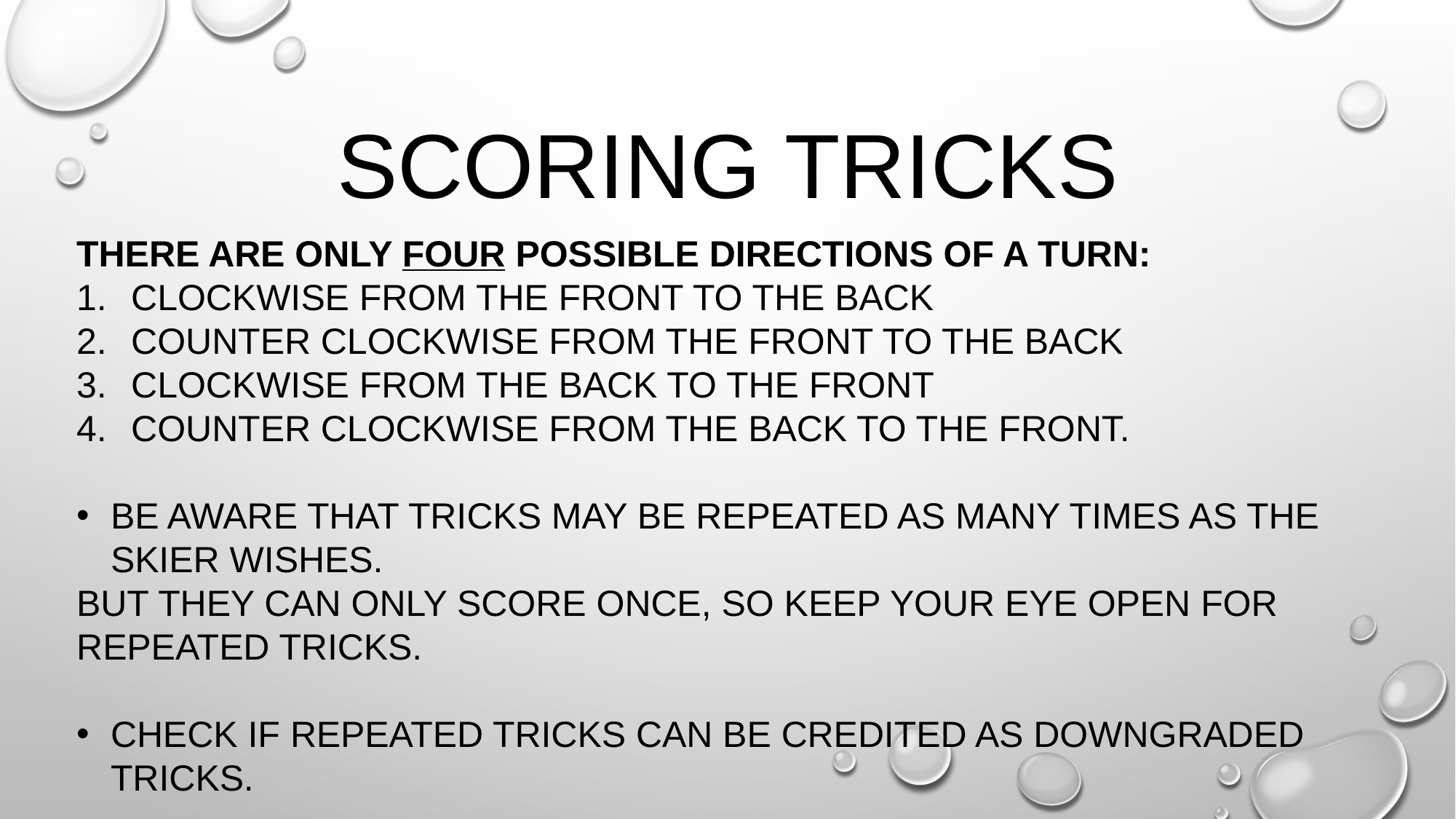

# Scoring tricks
THERE ARE ONLY FOUR POSSIBLE DIRECTIONS OF A TURN:
CLOCKWISE FROM THE FRONT TO THE BACK
COUNTER CLOCKWISE FROM THE FRONT TO THE BACK
CLOCKWISE FROM THE BACK TO THE FRONT
COUNTER CLOCKWISE FROM THE BACK TO THE FRONT.

BE AWARE THAT TRICKS MAY BE REPEATED AS MANY TIMES AS THE SKIER WISHES.
BUT THEY CAN ONLY SCORE ONCE, SO KEEP YOUR EYE OPEN FOR REPEATED TRICKS.

CHECK IF REPEATED TRICKS CAN BE CREDITED AS DOWNGRADED TRICKS.

STAPLE/PAPERCLIP THE THREE EVENT FORMS TOGETHER FOR EACH SKIER FOR INPUT TO COMPUTER.